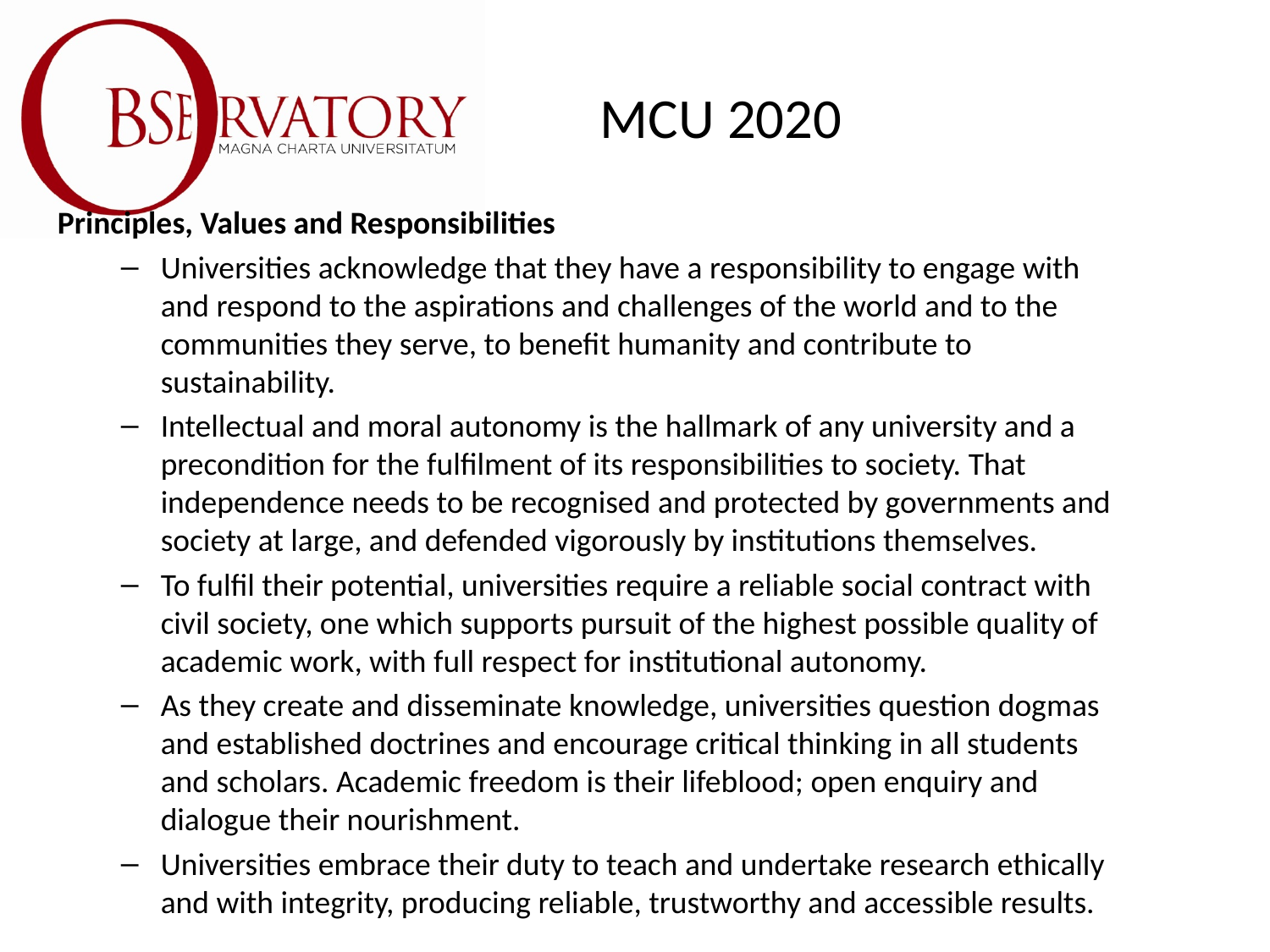

# MCU 2020
Principles, Values and Responsibilities
Universities acknowledge that they have a responsibility to engage with and respond to the aspirations and challenges of the world and to the communities they serve, to benefit humanity and contribute to sustainability.
Intellectual and moral autonomy is the hallmark of any university and a precondition for the fulfilment of its responsibilities to society. That independence needs to be recognised and protected by governments and society at large, and defended vigorously by institutions themselves.
To fulfil their potential, universities require a reliable social contract with civil society, one which supports pursuit of the highest possible quality of academic work, with full respect for institutional autonomy.
As they create and disseminate knowledge, universities question dogmas and established doctrines and encourage critical thinking in all students and scholars. Academic freedom is their lifeblood; open enquiry and dialogue their nourishment.
Universities embrace their duty to teach and undertake research ethically and with integrity, producing reliable, trustworthy and accessible results.